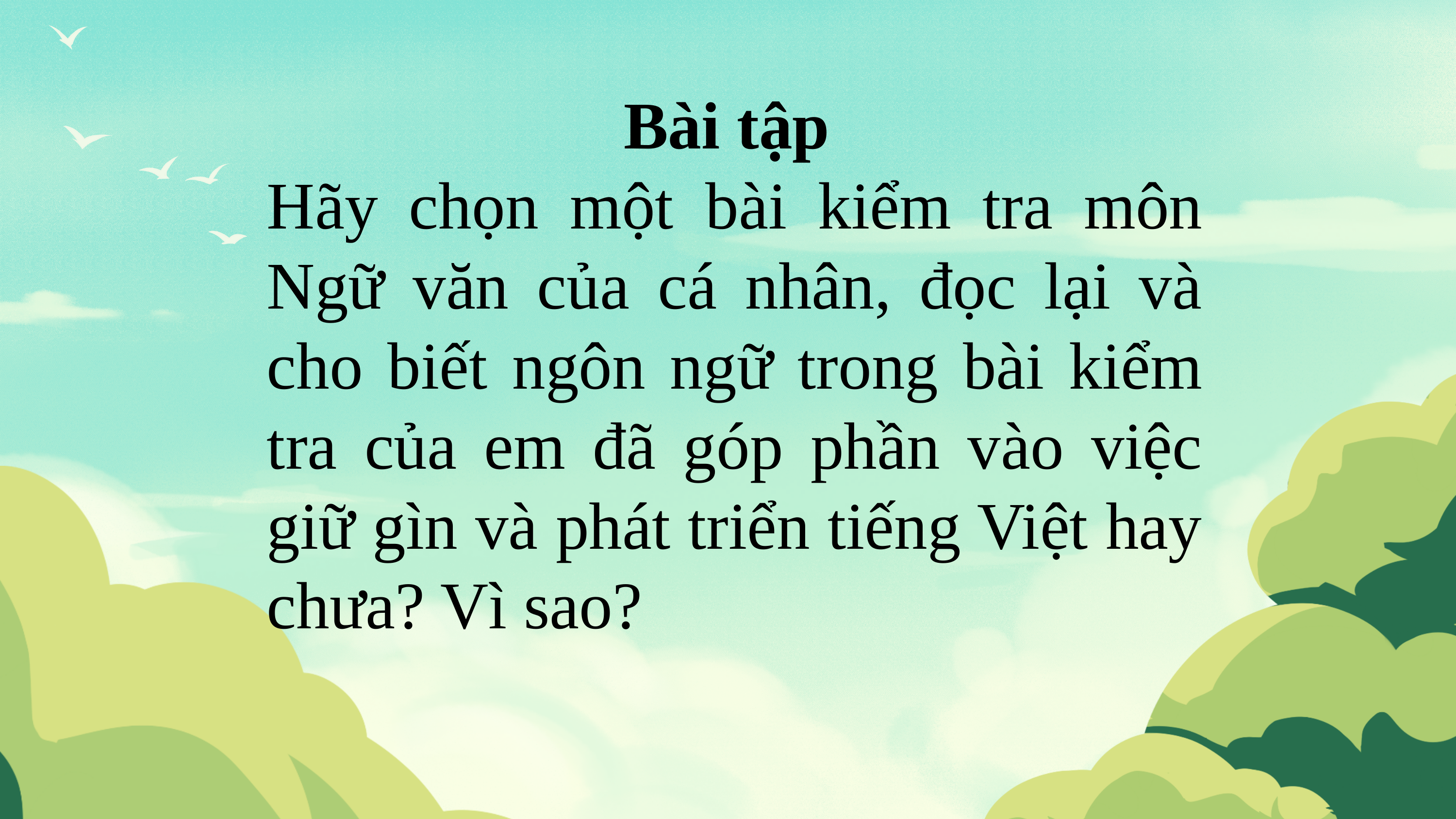

Bài tập
Hãy chọn một bài kiểm tra môn Ngữ văn của cá nhân, đọc lại và cho biết ngôn ngữ trong bài kiểm tra của em đã góp phần vào việc giữ gìn và phát triển tiếng Việt hay chưa? Vì sao?